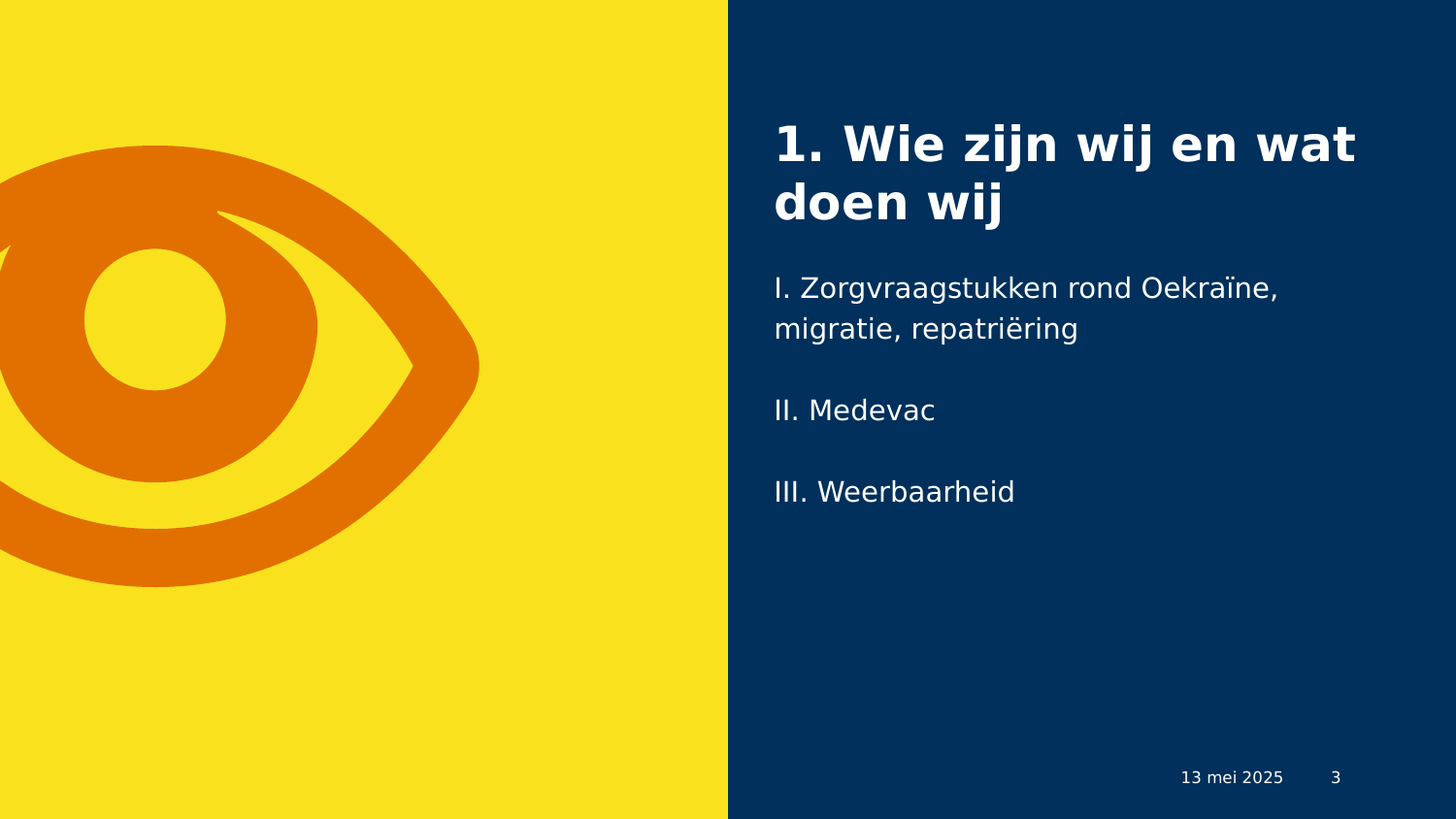

# 1. Wie zijn wij en wat doen wij
I. Zorgvraagstukken rond Oekraïne, migratie, repatriëring

II. Medevac

III. Weerbaarheid

13 mei 2025
3